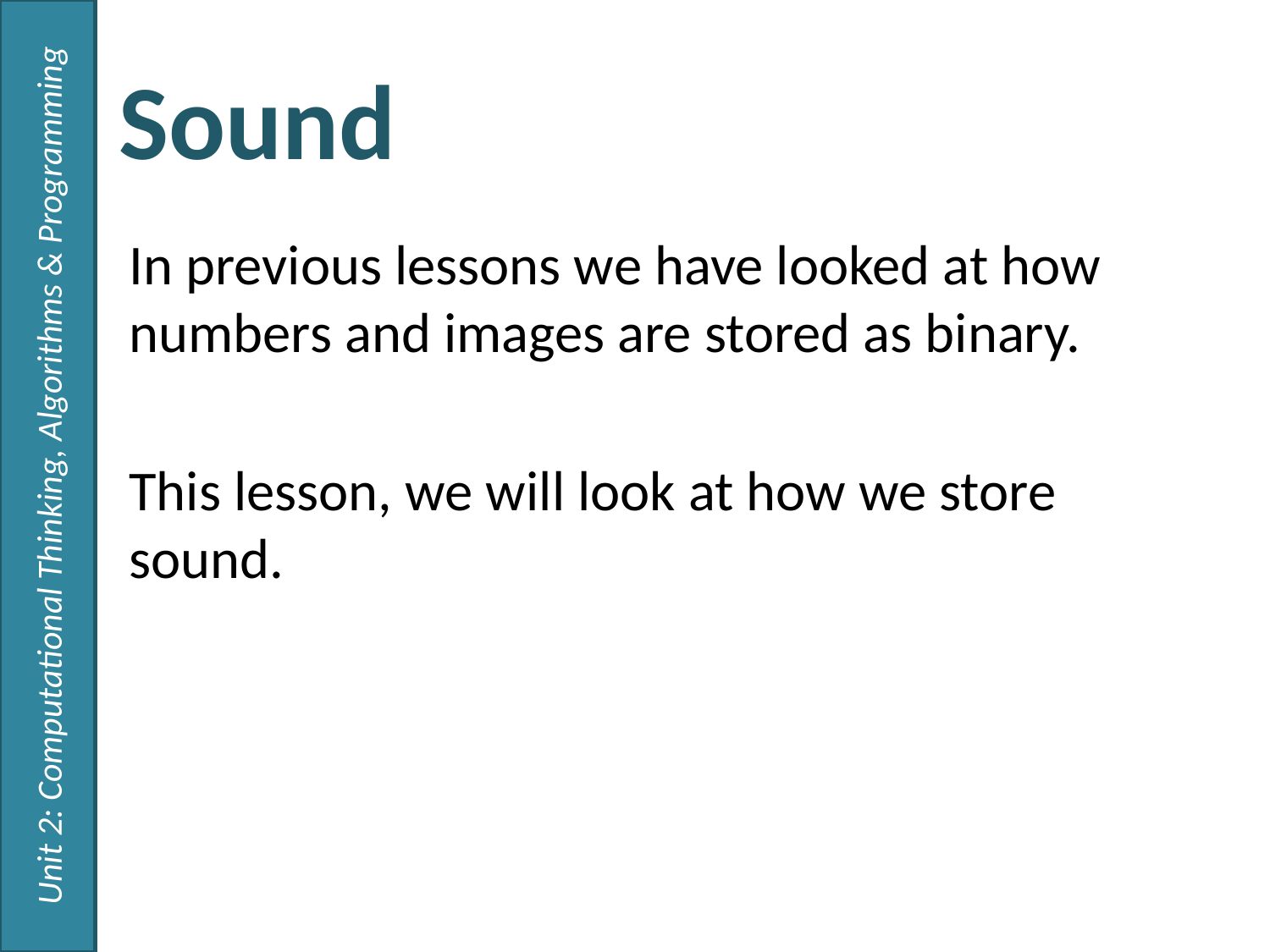

Unit 2: Computational Thinking, Algorithms & Programming
# Sound
In previous lessons we have looked at how numbers and images are stored as binary.

This lesson, we will look at how we store sound.